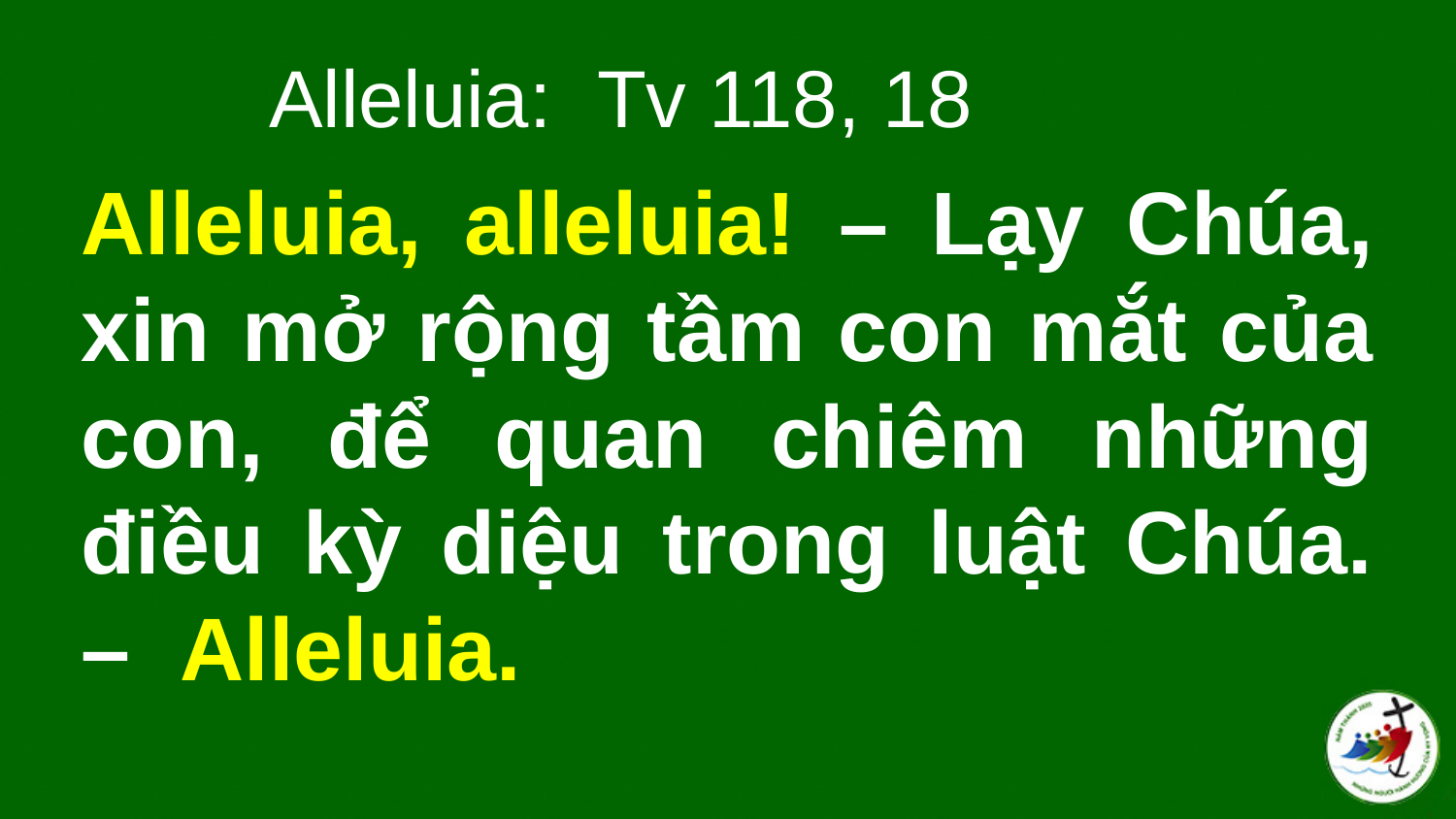

Alleluia:  Tv 118, 18
# Alleluia, alleluia! – Lạy Chúa, xin mở rộng tầm con mắt của con, để quan chiêm những điều kỳ diệu trong luật Chúa. –  Alleluia.